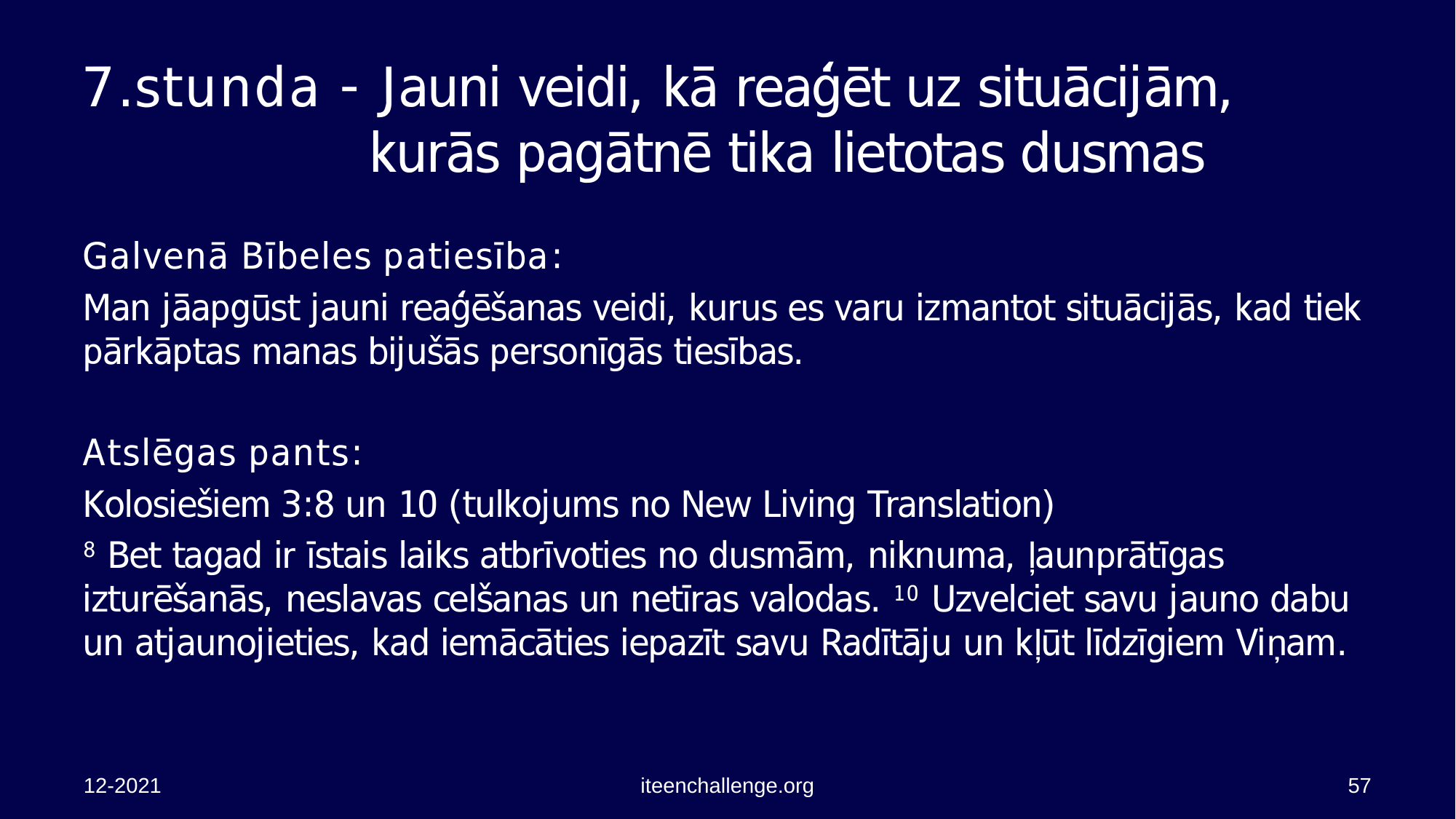

# 7.stunda - Jauni veidi, kā reaģēt uz situācijām, kurās pagātnē tika lietotas dusmas
Galvenā Bībeles patiesība:
Man jāapgūst jauni reaģēšanas veidi, kurus es varu izmantot situācijās, kad tiek pārkāptas manas bijušās personīgās tiesības.

Atslēgas pants:
Kolosiešiem 3:8 un 10 (tulkojums no New Living Translation)
8 Bet tagad ir īstais laiks atbrīvoties no dusmām, niknuma, ļaunprātīgas izturēšanās, neslavas celšanas un netīras valodas. 10 Uzvelciet savu jauno dabu un atjaunojieties, kad iemācāties iepazīt savu Radītāju un kļūt līdzīgiem Viņam.

12-2021
iteenchallenge.org
57